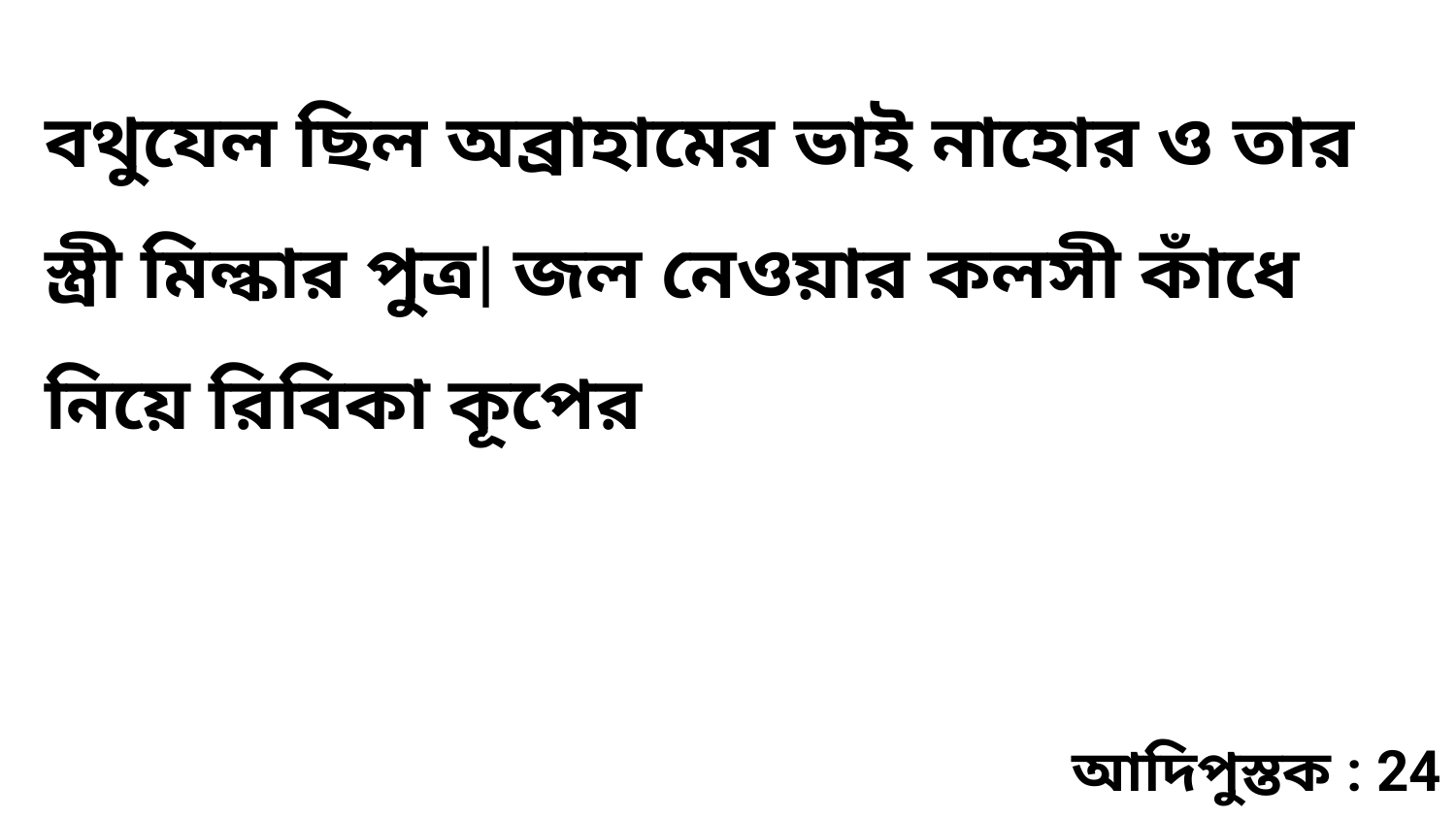

বথুযেল ছিল অব্রাহামের ভাই নাহোর ও তার স্ত্রী মিল্কার পুত্র| জল নেওয়ার কলসী কাঁধে নিয়ে রিবিকা কূপের
আদিপুস্তক : 24